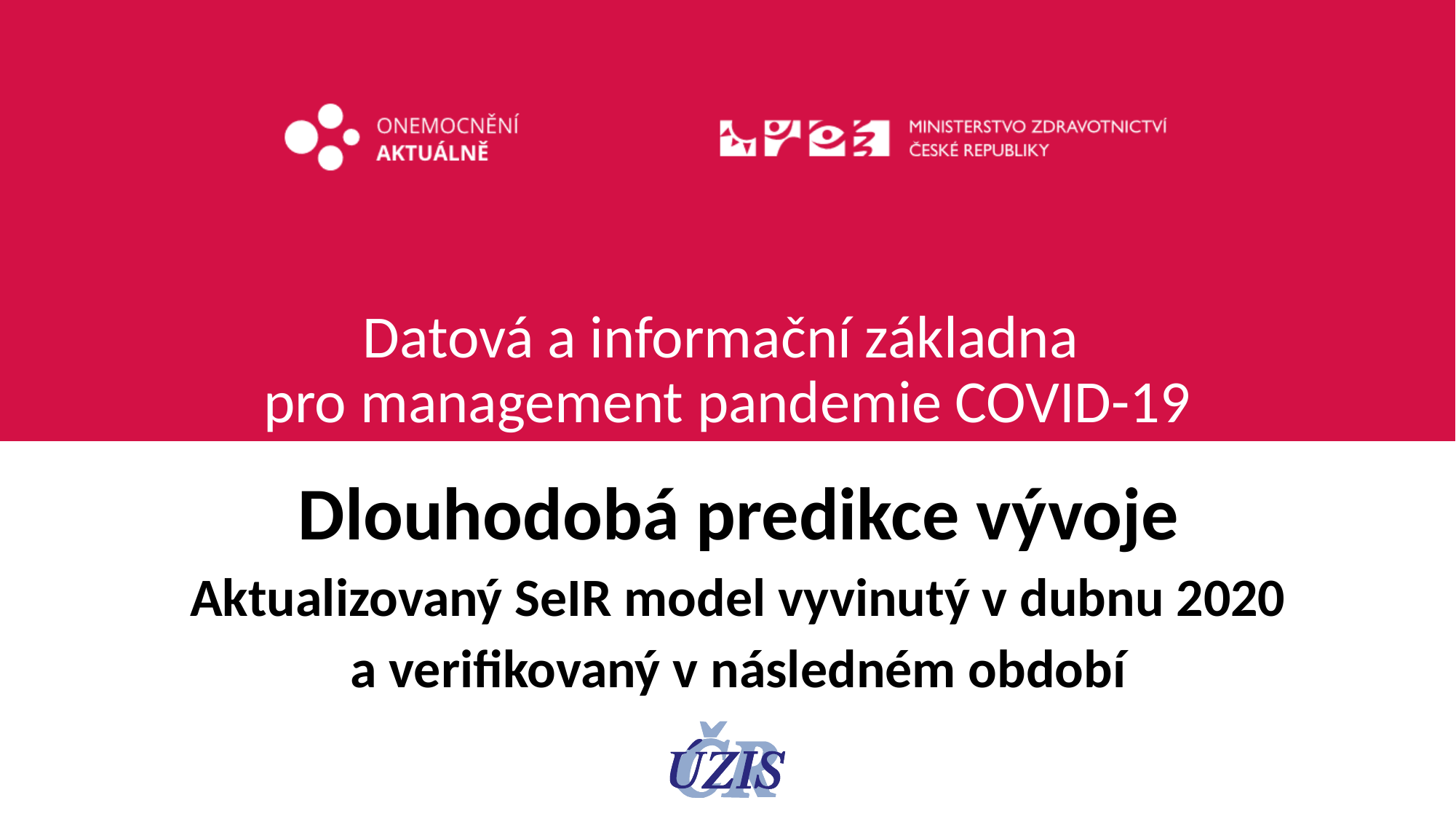

# Datová a informační základna pro management pandemie COVID-19
Dlouhodobá predikce vývoje
Aktualizovaný SeIR model vyvinutý v dubnu 2020
a verifikovaný v následném období